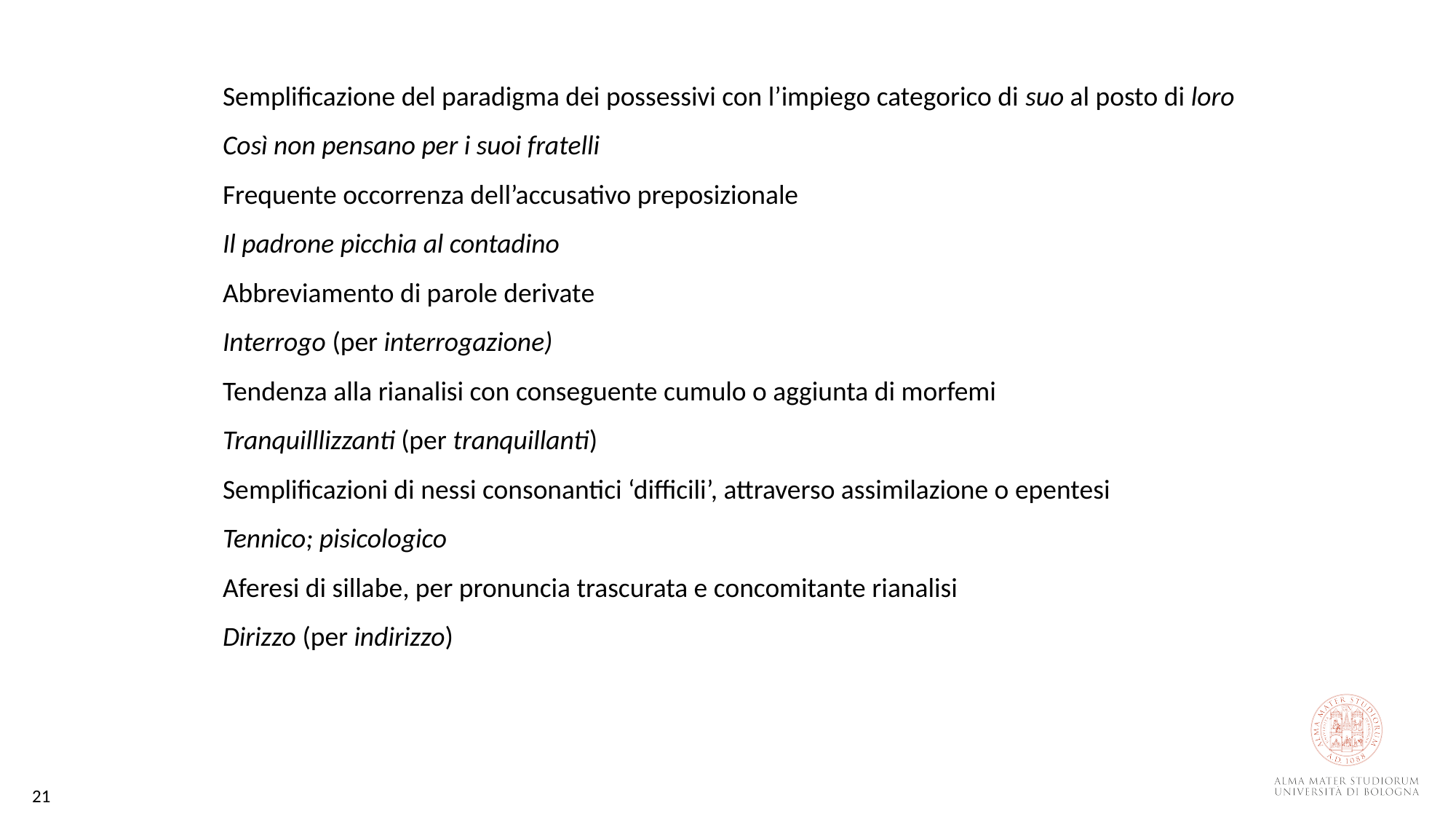

Semplificazione del paradigma dei possessivi con l’impiego categorico di suo al posto di loro
Così non pensano per i suoi fratelli
Frequente occorrenza dell’accusativo preposizionale
Il padrone picchia al contadino
Abbreviamento di parole derivate
Interrogo (per interrogazione)
Tendenza alla rianalisi con conseguente cumulo o aggiunta di morfemi
Tranquilllizzanti (per tranquillanti)
Semplificazioni di nessi consonantici ‘difficili’, attraverso assimilazione o epentesi
Tennico; pisicologico
Aferesi di sillabe, per pronuncia trascurata e concomitante rianalisi
Dirizzo (per indirizzo)